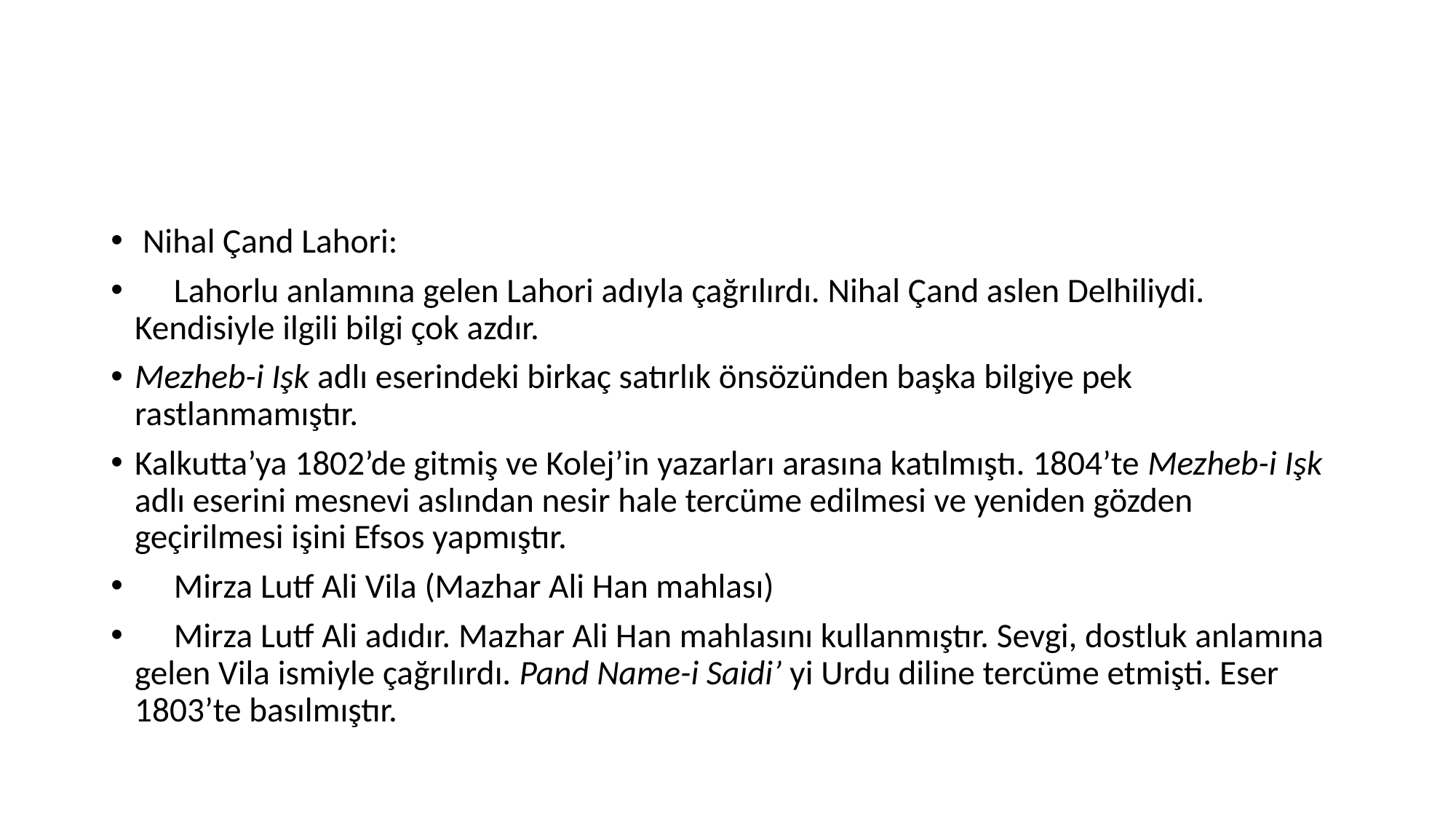

#
 Nihal Çand Lahori:
     Lahorlu anlamına gelen Lahori adıyla çağrılırdı. Nihal Çand aslen Delhiliydi. Kendisiyle ilgili bilgi çok azdır.
Mezheb-i Işk adlı eserindeki birkaç satırlık önsözünden başka bilgiye pek rastlanmamıştır.
Kalkutta’ya 1802’de gitmiş ve Kolej’in yazarları arasına katılmıştı. 1804’te Mezheb-i Işk  adlı eserini mesnevi aslından nesir hale tercüme edilmesi ve yeniden gözden geçirilmesi işini Efsos yapmıştır.
     Mirza Lutf Ali Vila (Mazhar Ali Han mahlası)
     Mirza Lutf Ali adıdır. Mazhar Ali Han mahlasını kullanmıştır. Sevgi, dostluk anlamına gelen Vila ismiyle çağrılırdı. Pand Name-i Saidi’ yi Urdu diline tercüme etmişti. Eser 1803’te basılmıştır.